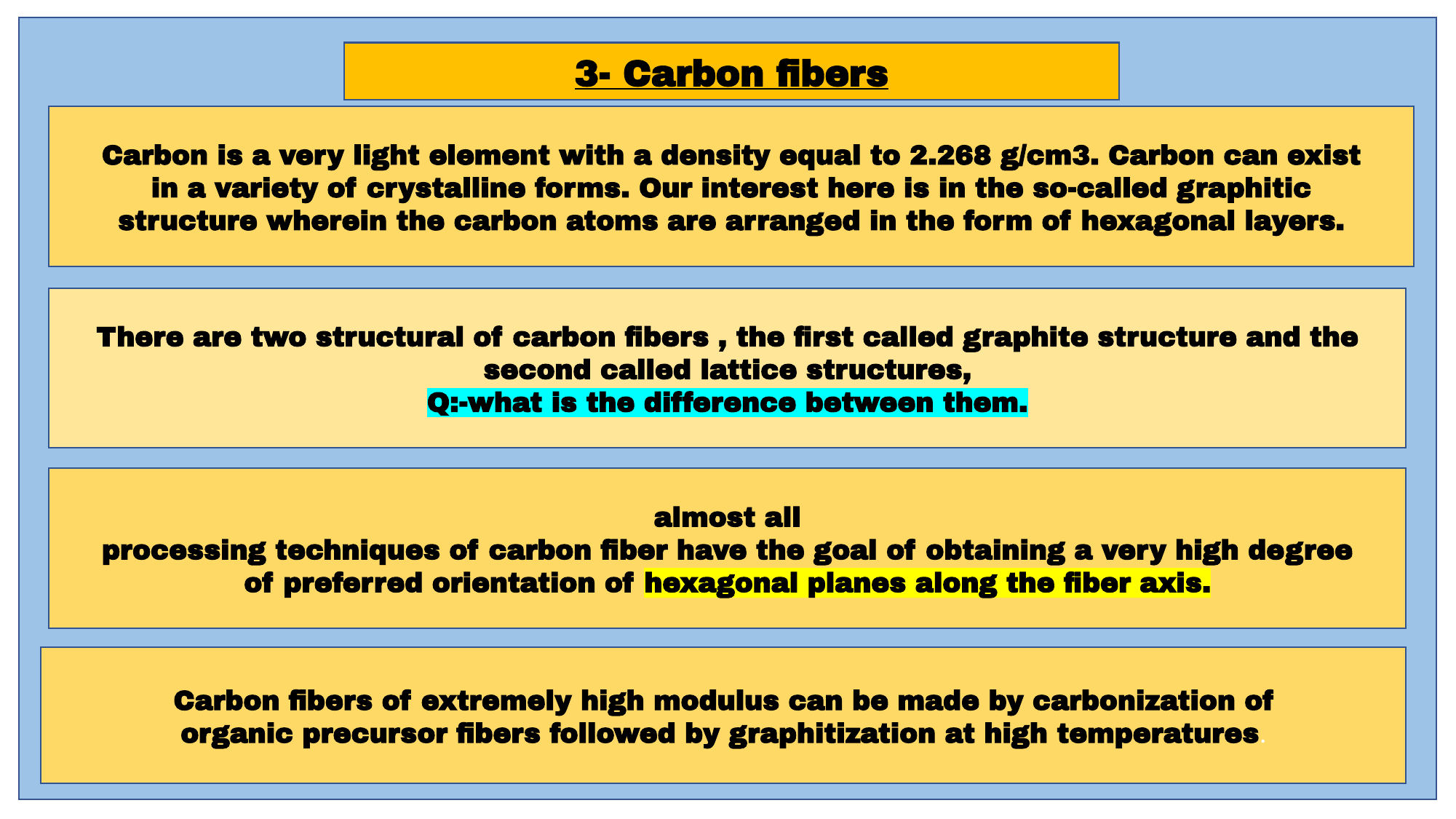

3- Carbon fibers
Carbon is a very light element with a density equal to 2.268 g/cm3. Carbon can exist
in a variety of crystalline forms. Our interest here is in the so-called graphitic
structure wherein the carbon atoms are arranged in the form of hexagonal layers.
There are two structural of carbon fibers , the first called graphite structure and the second called lattice structures,
Q:-what is the difference between them.
almost all
processing techniques of carbon fiber have the goal of obtaining a very high degree
of preferred orientation of hexagonal planes along the fiber axis.
Carbon fibers of extremely high modulus can be made by carbonization of
organic precursor fibers followed by graphitization at high temperatures.